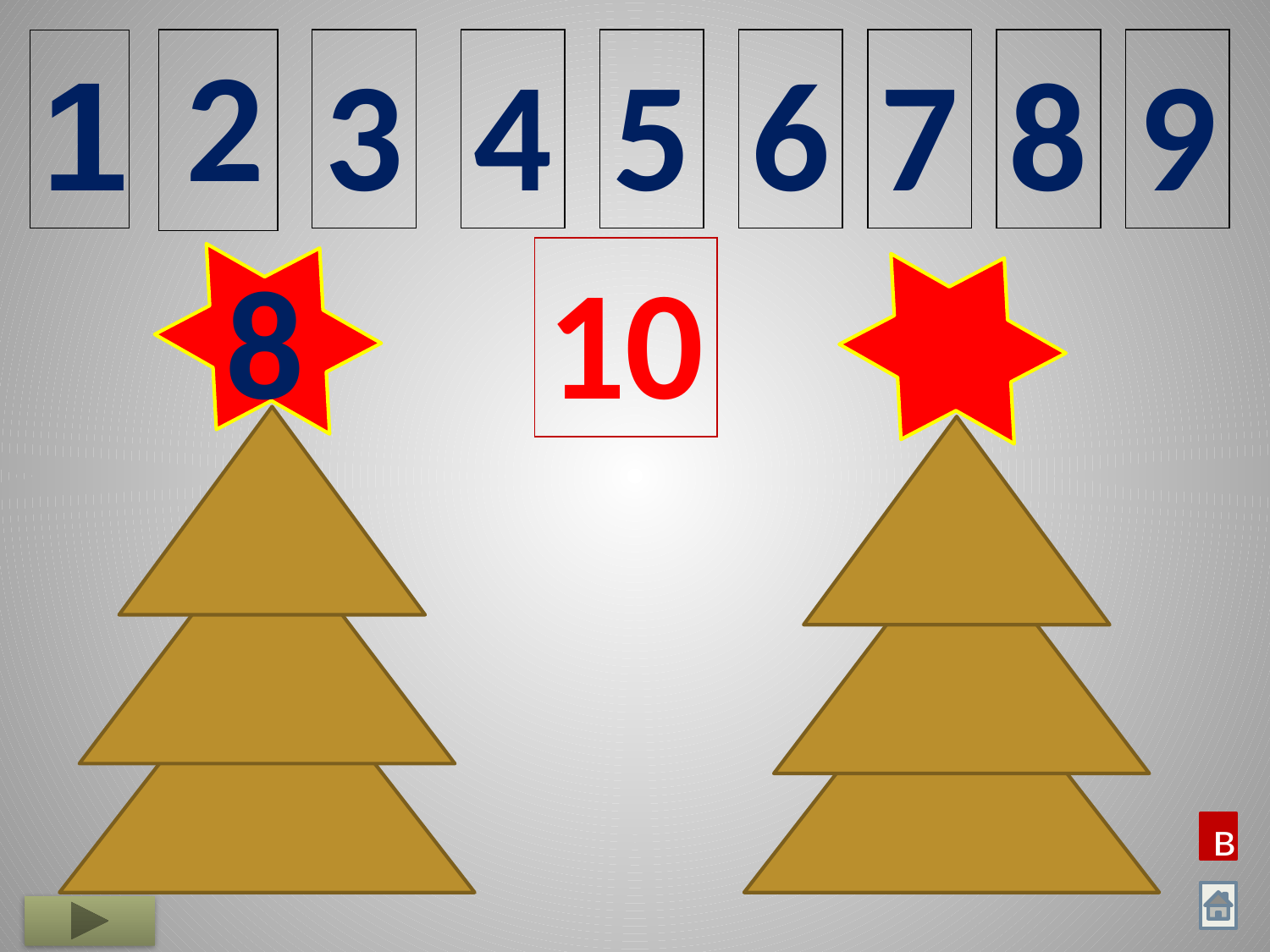

2
1

3
4
5
6
7
8
9

8
10

в